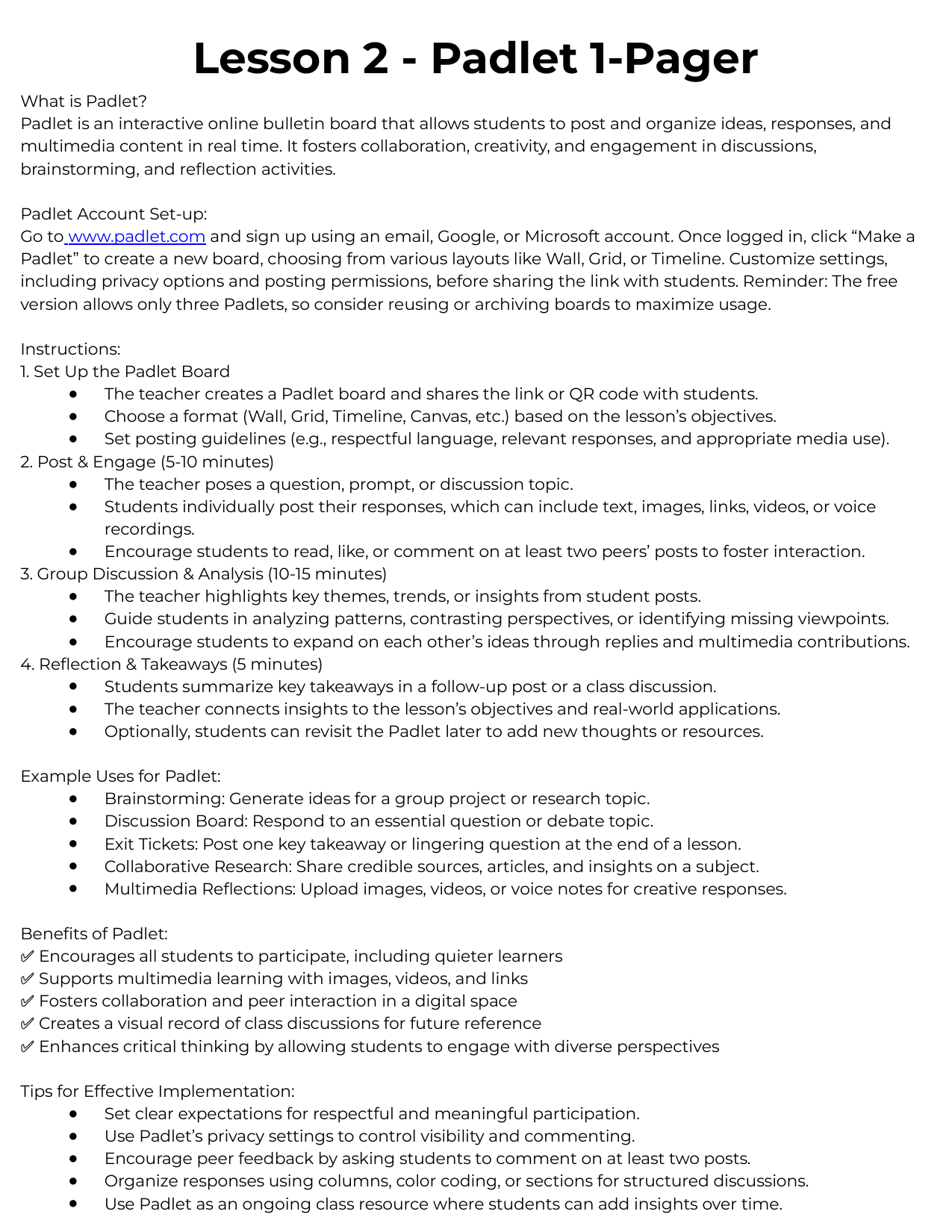

# Lesson 2 - Padlet 1-Pager
TOC
What is Padlet?
Padlet is an interactive online bulletin board that allows students to post and organize ideas, responses, and multimedia content in real time. It fosters collaboration, creativity, and engagement in discussions, brainstorming, and reflection activities.

Padlet Account Set-up:
Go to www.padlet.com and sign up using an email, Google, or Microsoft account. Once logged in, click “Make a Padlet” to create a new board, choosing from various layouts like Wall, Grid, or Timeline. Customize settings, including privacy options and posting permissions, before sharing the link with students. Reminder: The free version allows only three Padlets, so consider reusing or archiving boards to maximize usage.

Instructions:
1. Set Up the Padlet Board
The teacher creates a Padlet board and shares the link or QR code with students.
Choose a format (Wall, Grid, Timeline, Canvas, etc.) based on the lesson’s objectives.
Set posting guidelines (e.g., respectful language, relevant responses, and appropriate media use).
2. Post & Engage (5-10 minutes)
The teacher poses a question, prompt, or discussion topic.
Students individually post their responses, which can include text, images, links, videos, or voice recordings.
Encourage students to read, like, or comment on at least two peers’ posts to foster interaction.
3. Group Discussion & Analysis (10-15 minutes)
The teacher highlights key themes, trends, or insights from student posts.
Guide students in analyzing patterns, contrasting perspectives, or identifying missing viewpoints.
Encourage students to expand on each other’s ideas through replies and multimedia contributions.
4. Reflection & Takeaways (5 minutes)
Students summarize key takeaways in a follow-up post or a class discussion.
The teacher connects insights to the lesson’s objectives and real-world applications.
Optionally, students can revisit the Padlet later to add new thoughts or resources.

Example Uses for Padlet:
Brainstorming: Generate ideas for a group project or research topic.
Discussion Board: Respond to an essential question or debate topic.
Exit Tickets: Post one key takeaway or lingering question at the end of a lesson.
Collaborative Research: Share credible sources, articles, and insights on a subject.
Multimedia Reflections: Upload images, videos, or voice notes for creative responses.

Benefits of Padlet:
✅ Encourages all students to participate, including quieter learners
✅ Supports multimedia learning with images, videos, and links
✅ Fosters collaboration and peer interaction in a digital space
✅ Creates a visual record of class discussions for future reference
✅ Enhances critical thinking by allowing students to engage with diverse perspectives

Tips for Effective Implementation:
Set clear expectations for respectful and meaningful participation.
Use Padlet’s privacy settings to control visibility and commenting.
Encourage peer feedback by asking students to comment on at least two posts.
Organize responses using columns, color coding, or sections for structured discussions.
Use Padlet as an ongoing class resource where students can add insights over time.

Design Thinking

PBL

Teaching Resources

Career Videos

ETS/ Project Word Wall